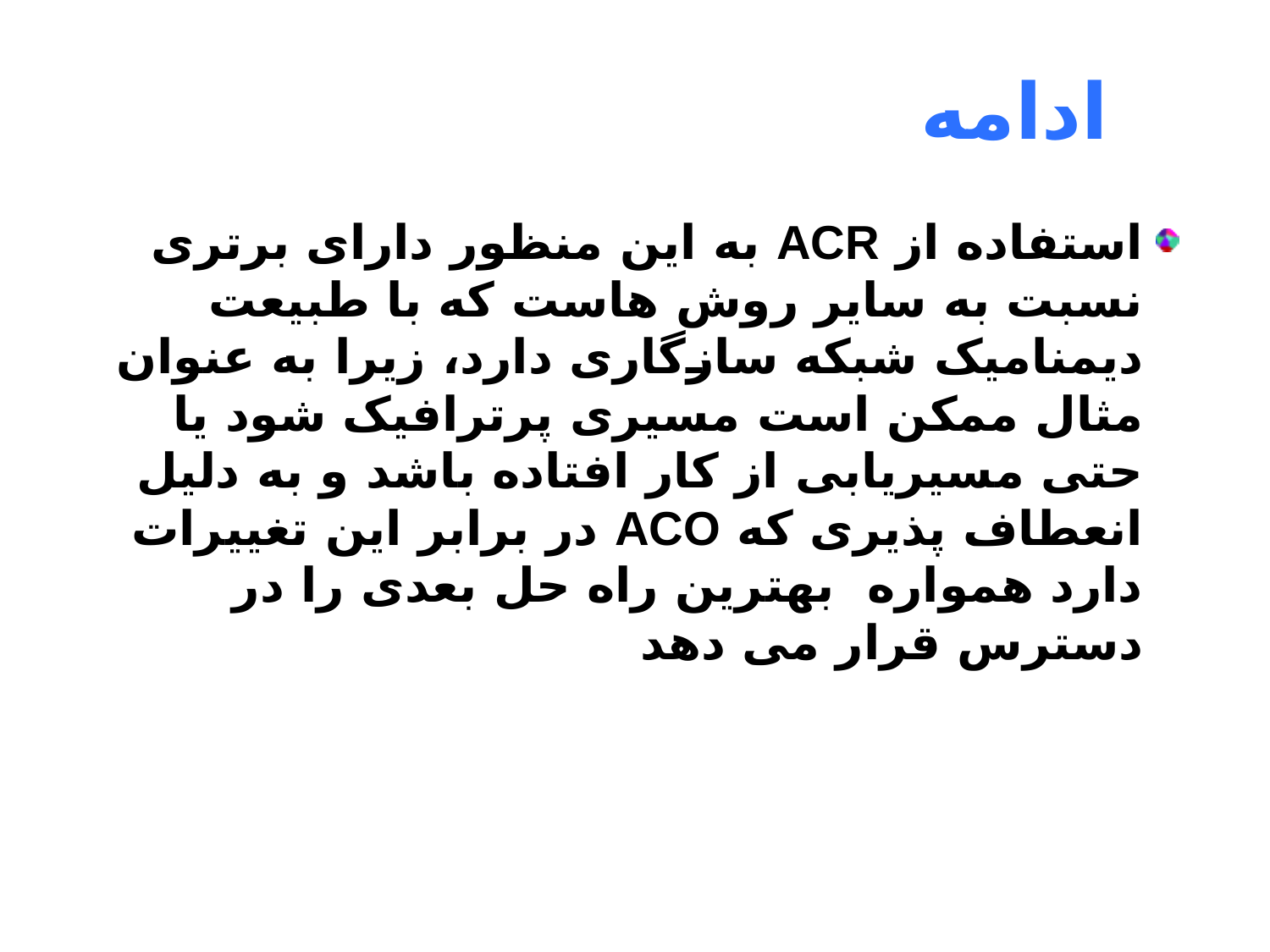

# ادامه
استفاده از ACR به این منظور دارای برتری نسبت به سایر روش هاست که با طبیعت دیمنامیک شبکه سازگاری دارد، زیرا به عنوان مثال ممکن است مسیری پرترافیک شود یا حتی مسیریابی از کار افتاده باشد و به دلیل انعطاف پذیری که ACO در برابر این تغییرات دارد همواره  بهترین راه حل بعدی را در دسترس قرار می دهد